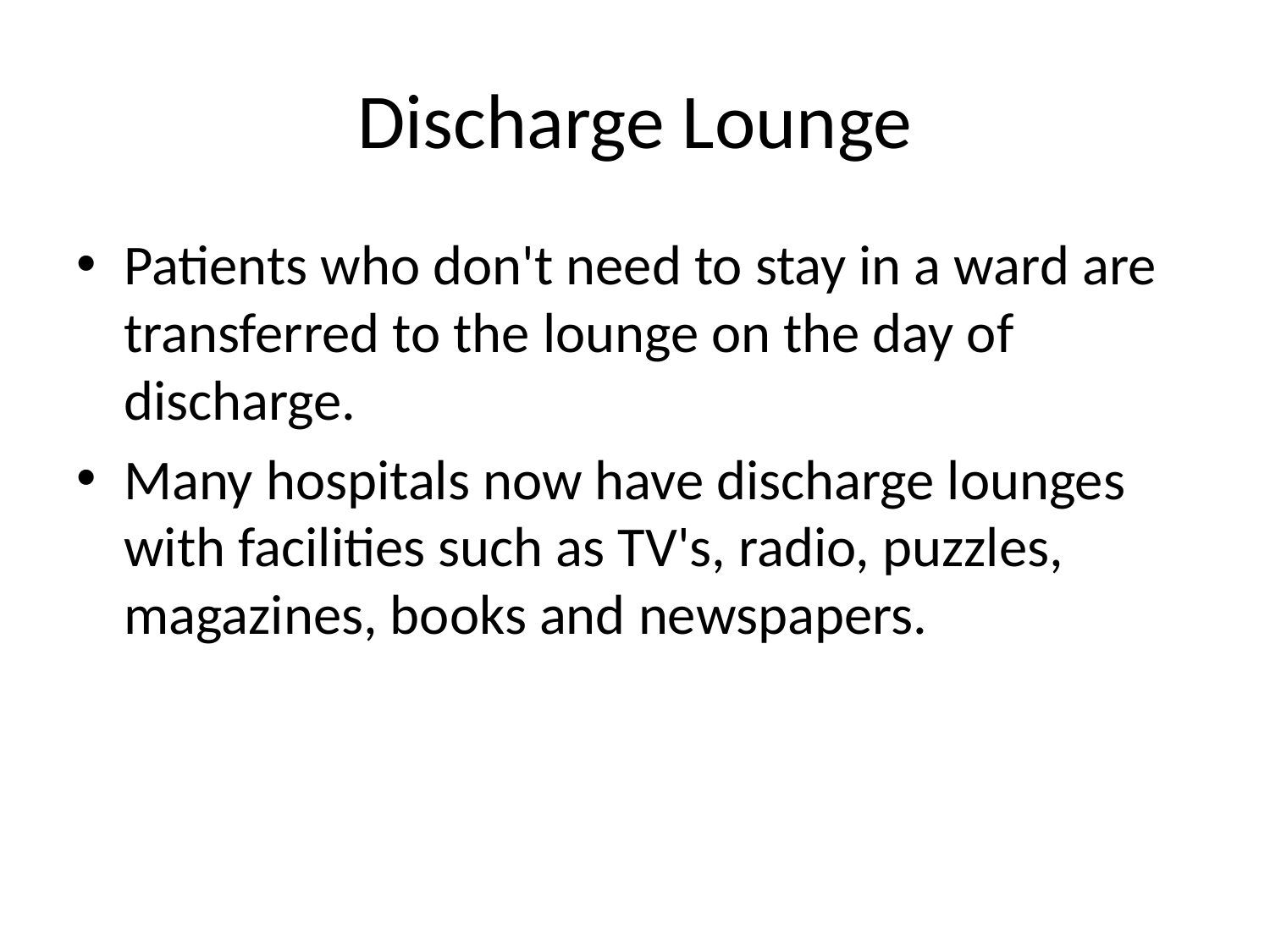

# Discharge Lounge
Patients who don't need to stay in a ward are transferred to the lounge on the day of discharge.
Many hospitals now have discharge lounges with facilities such as TV's, radio, puzzles, magazines, books and newspapers.